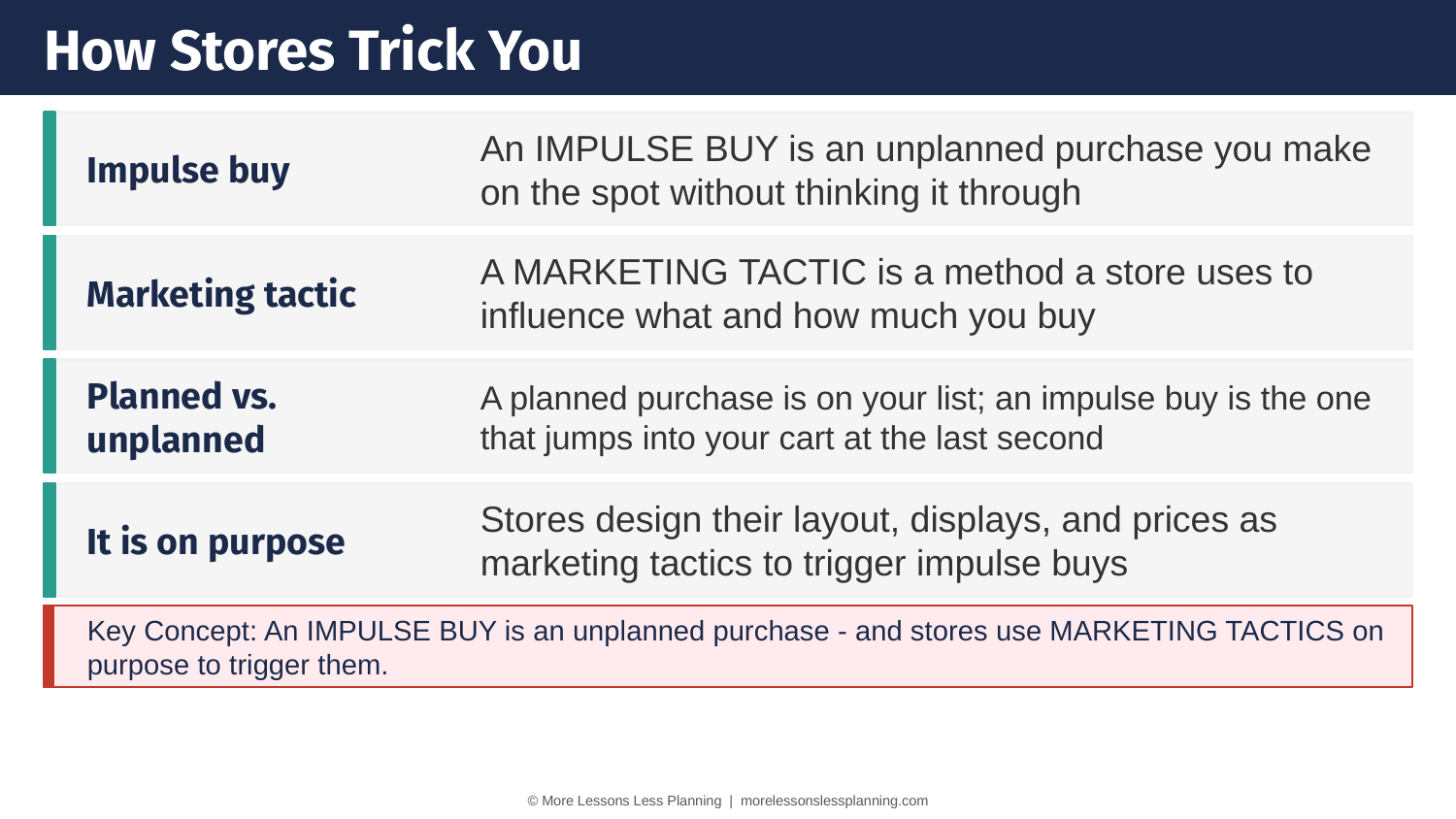

How Stores Trick You

Impulse buy
An IMPULSE BUY is an unplanned purchase you make on the spot without thinking it through

Marketing tactic
A MARKETING TACTIC is a method a store uses to influence what and how much you buy

Planned vs. unplanned
A planned purchase is on your list; an impulse buy is the one that jumps into your cart at the last second

It is on purpose
Stores design their layout, displays, and prices as marketing tactics to trigger impulse buys

Key Concept: An IMPULSE BUY is an unplanned purchase - and stores use MARKETING TACTICS on purpose to trigger them.
© More Lessons Less Planning  |  morelessonslessplanning.com